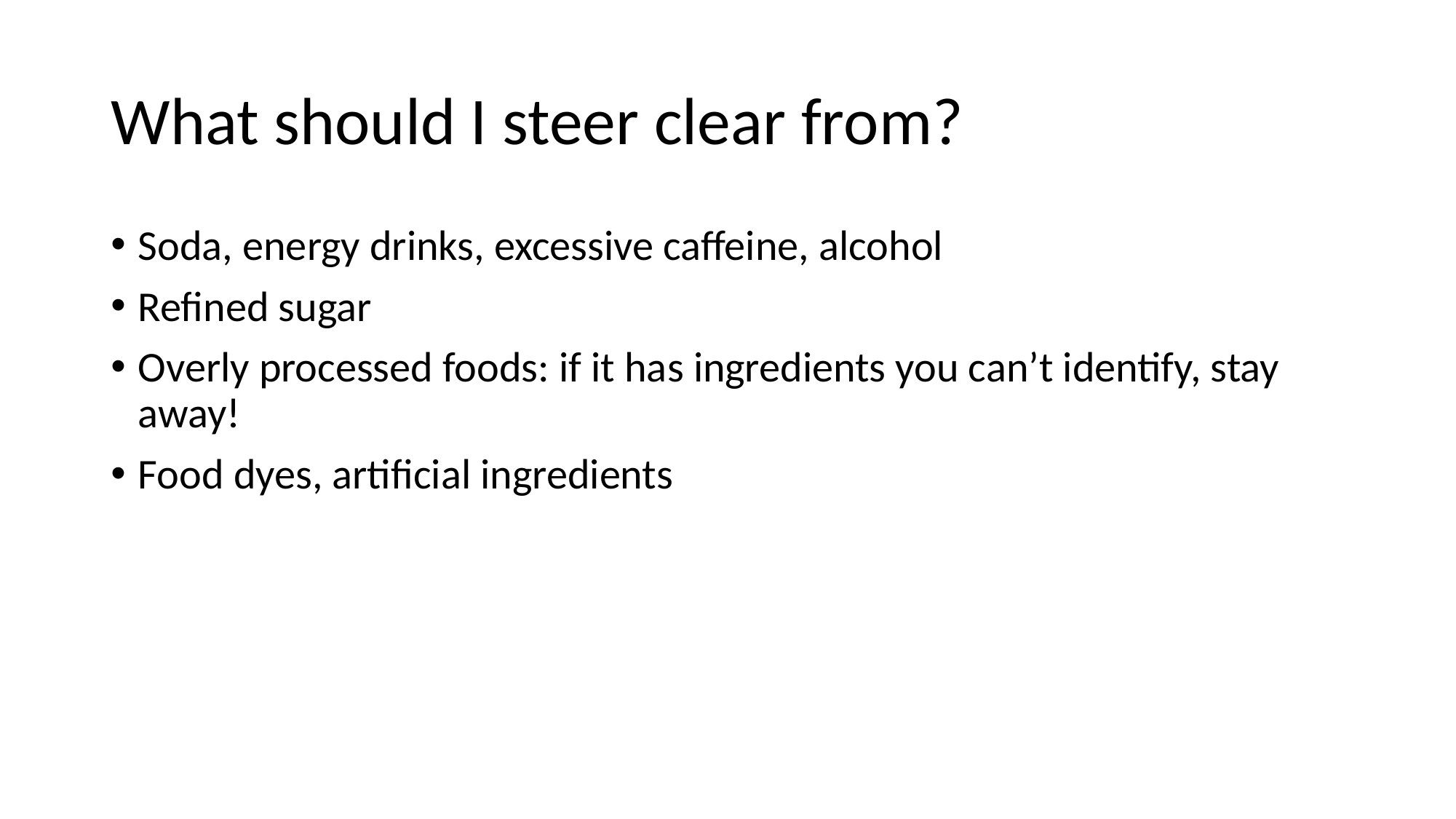

# What should I steer clear from?
Soda, energy drinks, excessive caffeine, alcohol
Refined sugar
Overly processed foods: if it has ingredients you can’t identify, stay away!
Food dyes, artificial ingredients